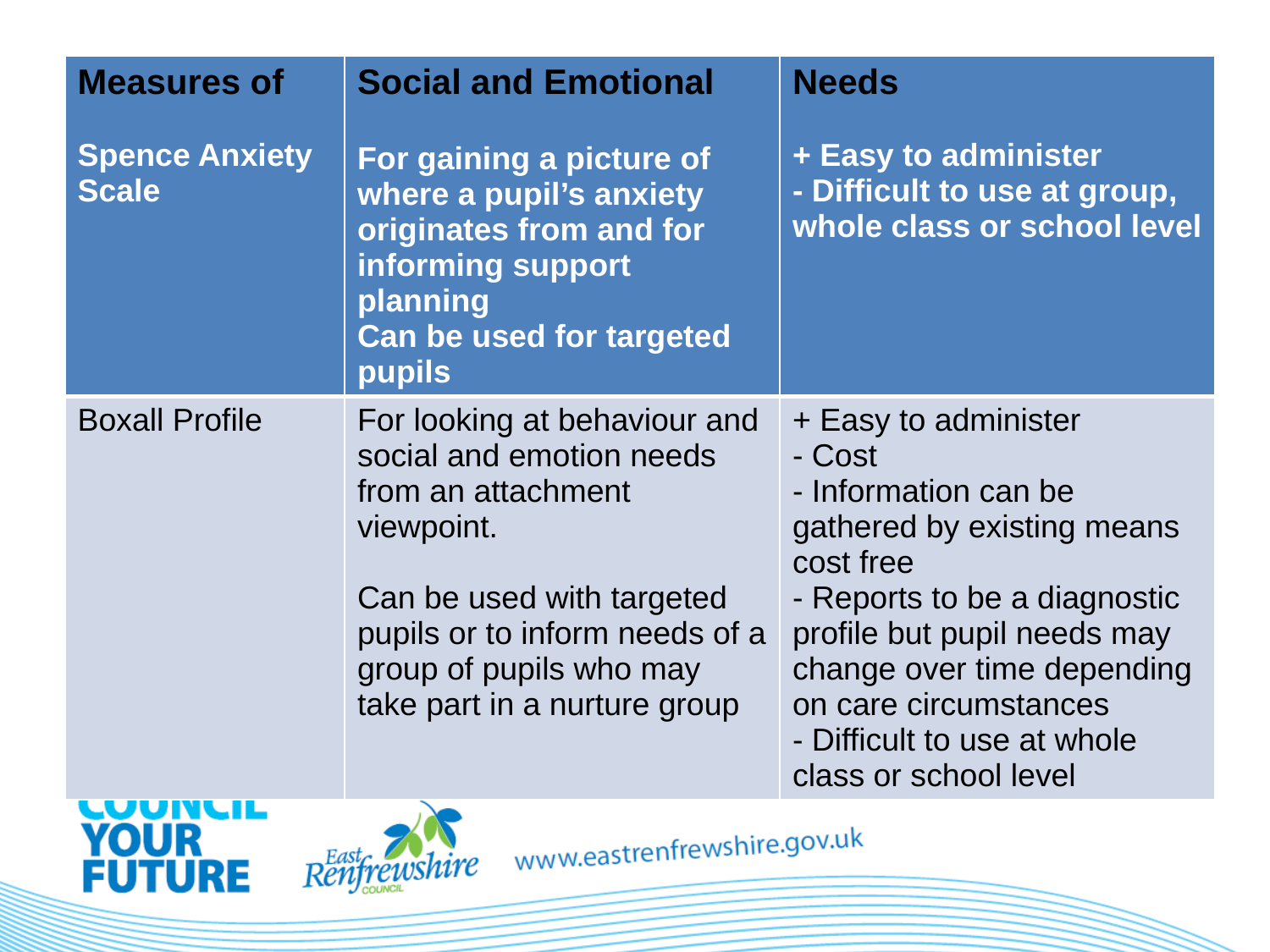

| Measures of Spence Anxiety Scale | Social and Emotional For gaining a picture of where a pupil’s anxiety originates from and for informing support planning Can be used for targeted pupils | Needs + Easy to administer - Difficult to use at group, whole class or school level |
| --- | --- | --- |
| Boxall Profile | For looking at behaviour and social and emotion needs from an attachment viewpoint. Can be used with targeted pupils or to inform needs of a group of pupils who may take part in a nurture group | + Easy to administer - Cost - Information can be gathered by existing means cost free - Reports to be a diagnostic profile but pupil needs may change over time depending on care circumstances - Difficult to use at whole class or school level |